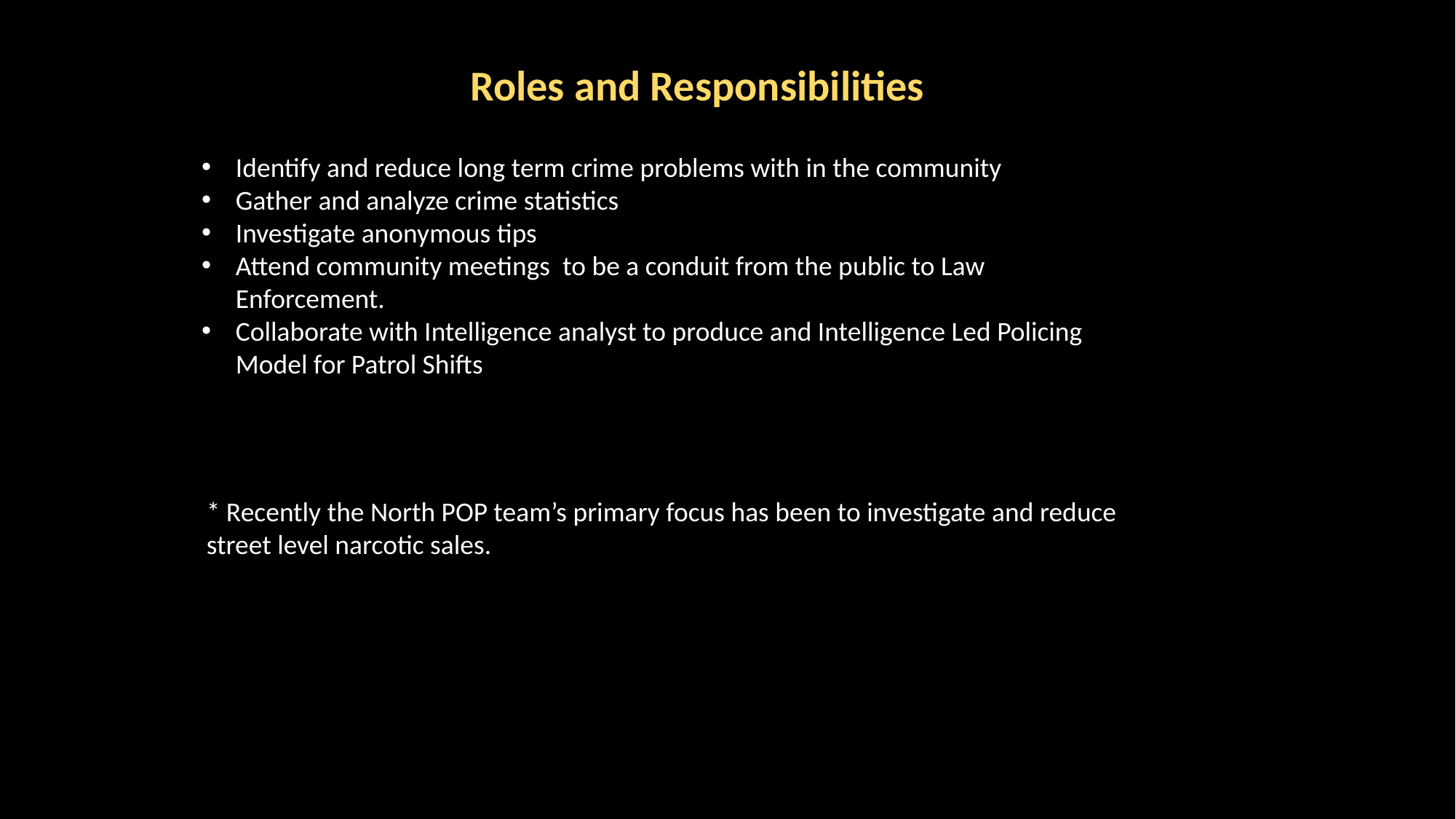

Roles and Responsibilities
Identify and reduce long term crime problems with in the community
Gather and analyze crime statistics
Investigate anonymous tips
Attend community meetings  to be a conduit from the public to Law Enforcement.
Collaborate with Intelligence analyst to produce and Intelligence Led Policing Model for Patrol Shifts
* Recently the North POP team’s primary focus has been to investigate and reduce street level narcotic sales.